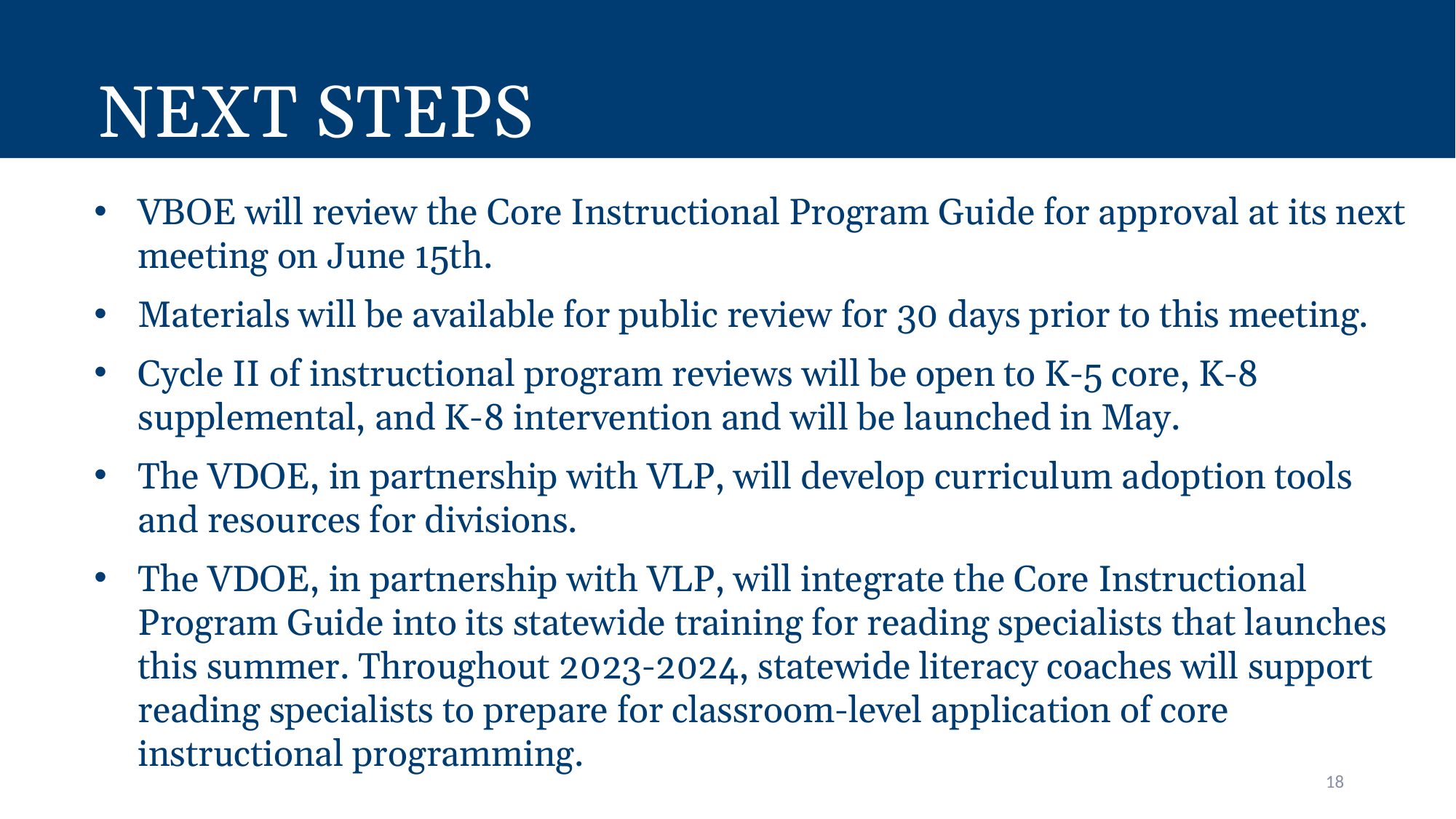

# Next Steps
VBOE will review the Core Instructional Program Guide for approval at its next meeting on June 15th.
Materials will be available for public review for 30 days prior to this meeting.
Cycle II of instructional program reviews will be open to K-5 core, K-8 supplemental, and K-8 intervention and will be launched in May.
The VDOE, in partnership with VLP, will develop curriculum adoption tools and resources for divisions.
The VDOE, in partnership with VLP, will integrate the Core Instructional Program Guide into its statewide training for reading specialists that launches this summer. Throughout 2023-2024, statewide literacy coaches will support reading specialists to prepare for classroom-level application of core instructional programming.
18